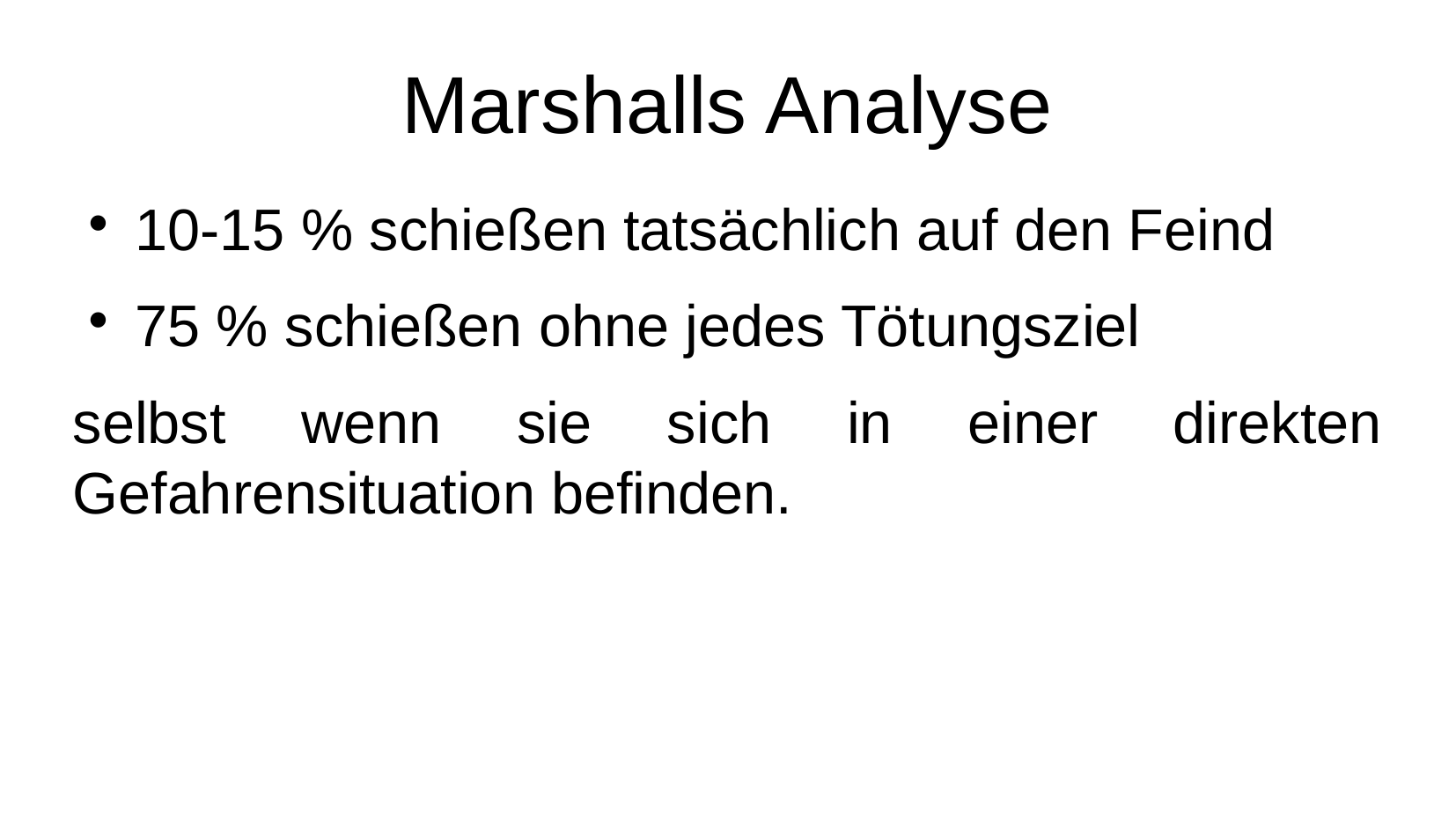

Marshalls Analyse
10-15 % schießen tatsächlich auf den Feind
75 % schießen ohne jedes Tötungsziel
selbst wenn sie sich in einer direkten Gefahrensituation befinden.